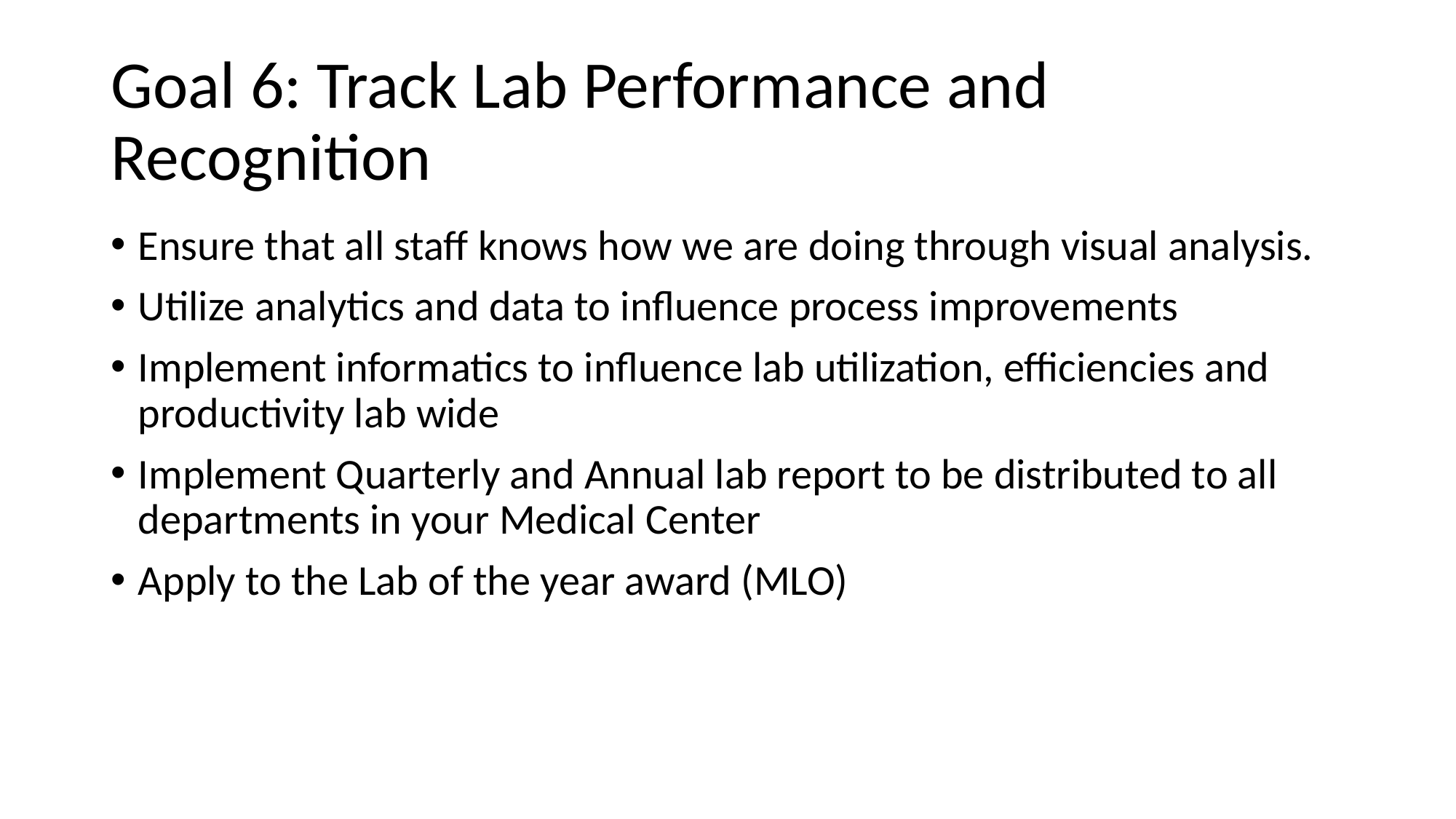

# Goal 6: Track Lab Performance and Recognition
Ensure that all staff knows how we are doing through visual analysis.
Utilize analytics and data to influence process improvements
Implement informatics to influence lab utilization, efficiencies and productivity lab wide
Implement Quarterly and Annual lab report to be distributed to all departments in your Medical Center
Apply to the Lab of the year award (MLO)